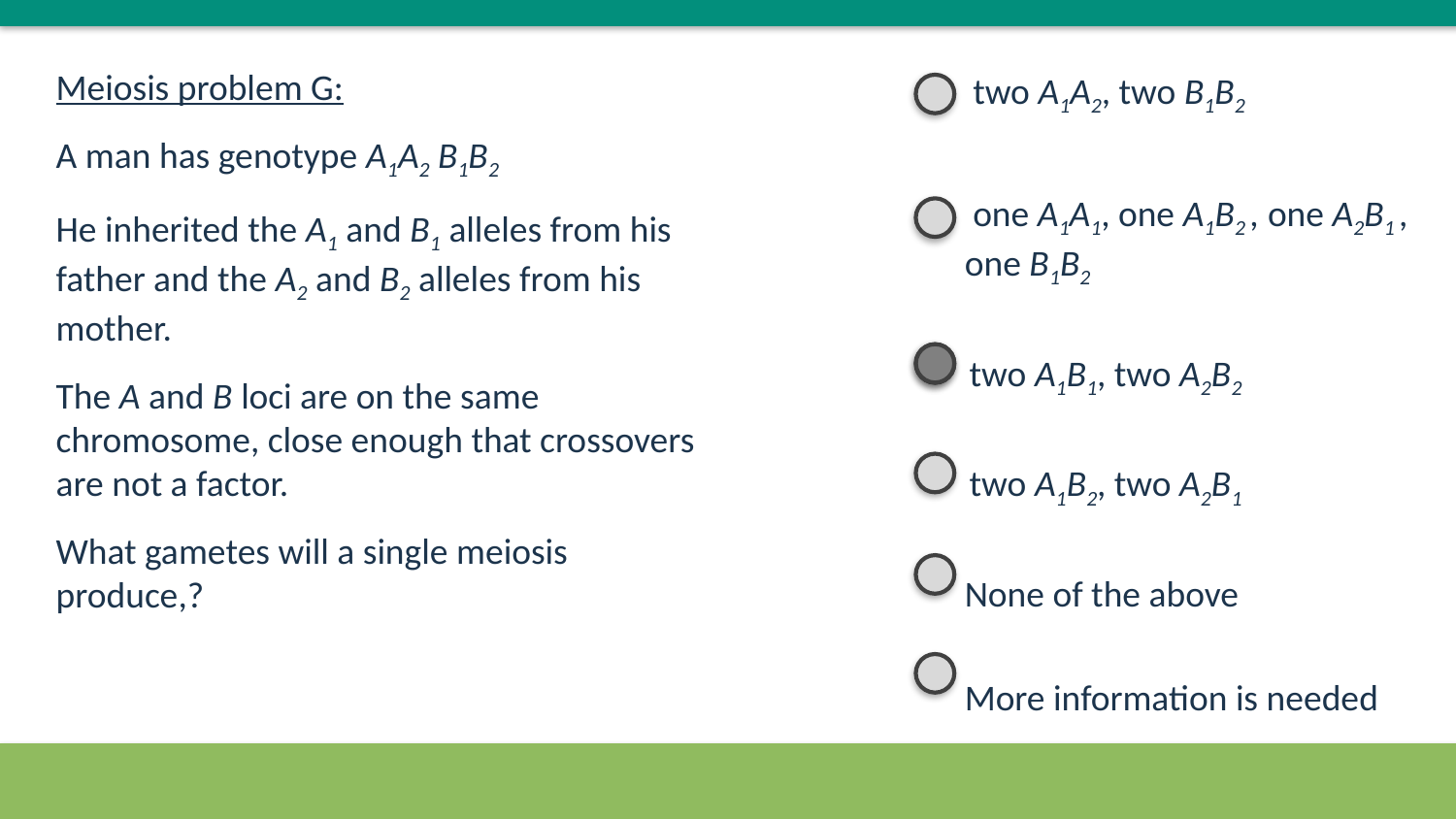

Meiosis problem G:
A man has genotype A1A2 B1B2
He inherited the A1 and B1 alleles from his father and the A2 and B2 alleles from his mother.
The A and B loci are on the same chromosome, close enough that crossovers are not a factor.
What gametes will a single meiosis produce,?
 two A1A2, two B1B2
 one A1A1, one A1B2 , one A2B1 , one B1B2
 two A1B1, two A2B2
 two A1B2, two A2B1
None of the above
More information is needed